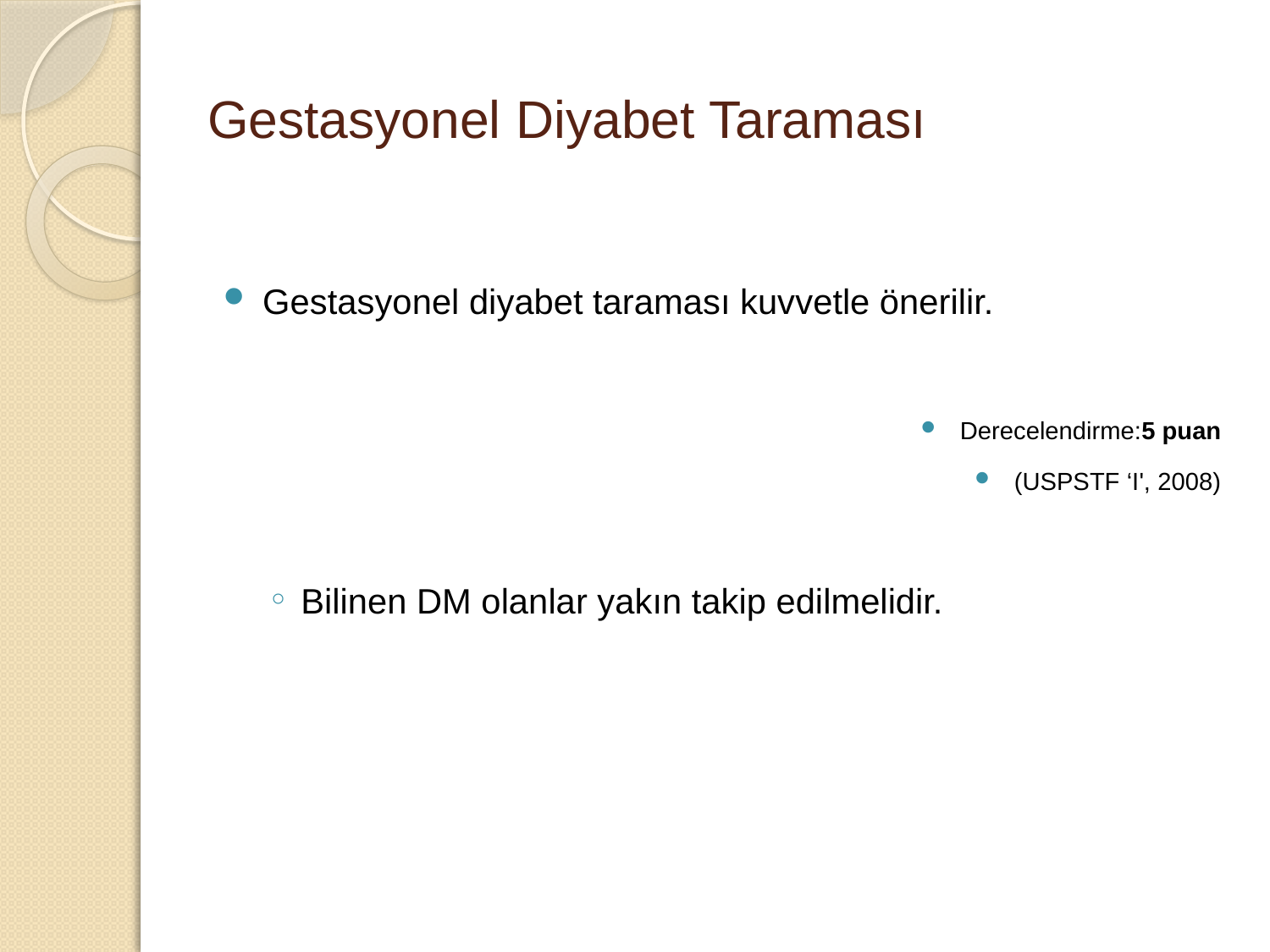

# Gestasyonel Diyabet Taraması

Gestasyonel diyabet taraması kuvvetle önerilir.

Derecelendirme:5 puan
(USPSTF ‘I', 2008)

Bilinen DM olanlar yakın takip edilmelidir.